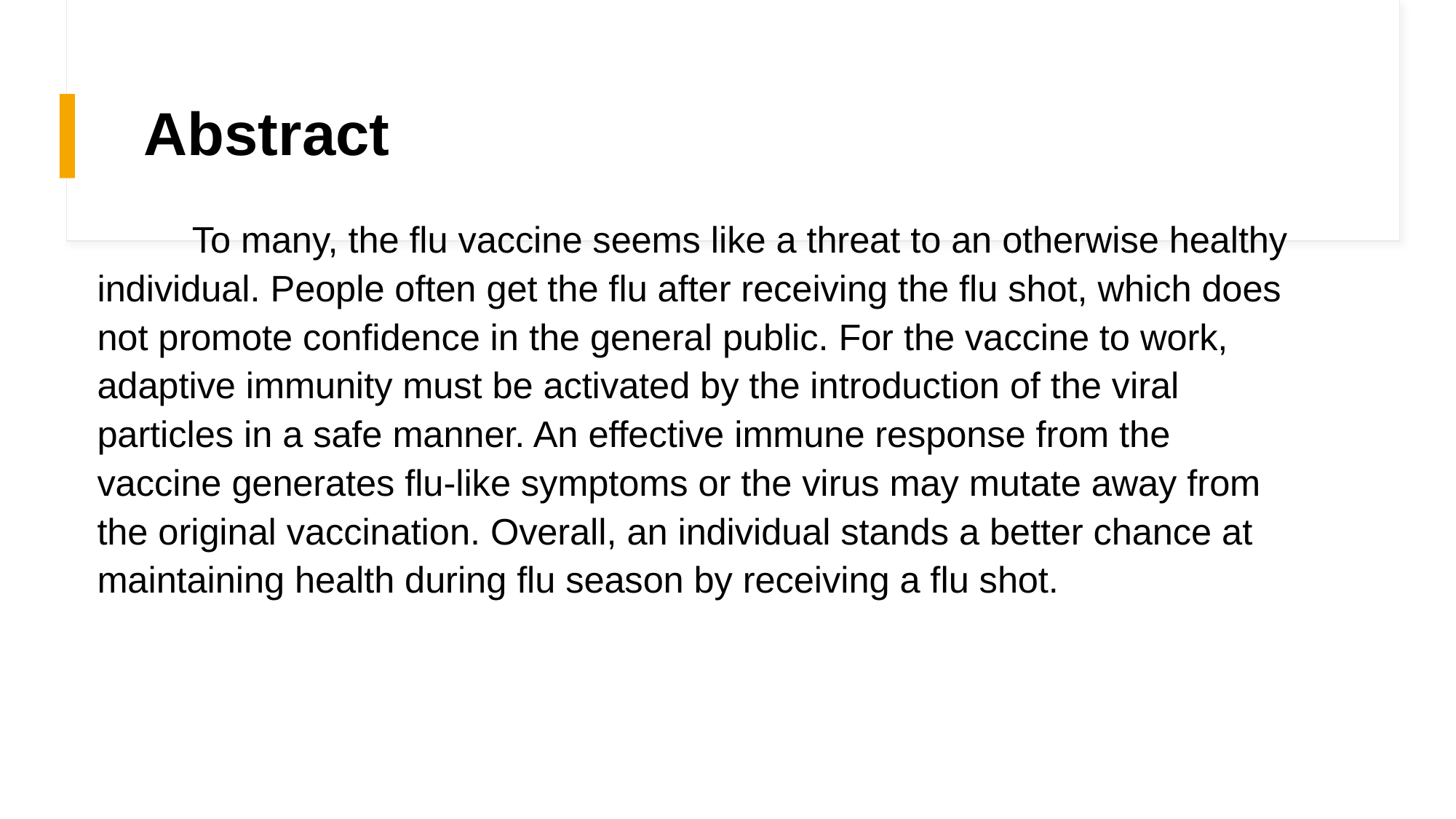

# Abstract
	To many, the flu vaccine seems like a threat to an otherwise healthy individual. People often get the flu after receiving the flu shot, which does not promote confidence in the general public. For the vaccine to work, adaptive immunity must be activated by the introduction of the viral particles in a safe manner. An effective immune response from the vaccine generates flu-like symptoms or the virus may mutate away from the original vaccination. Overall, an individual stands a better chance at maintaining health during flu season by receiving a flu shot.